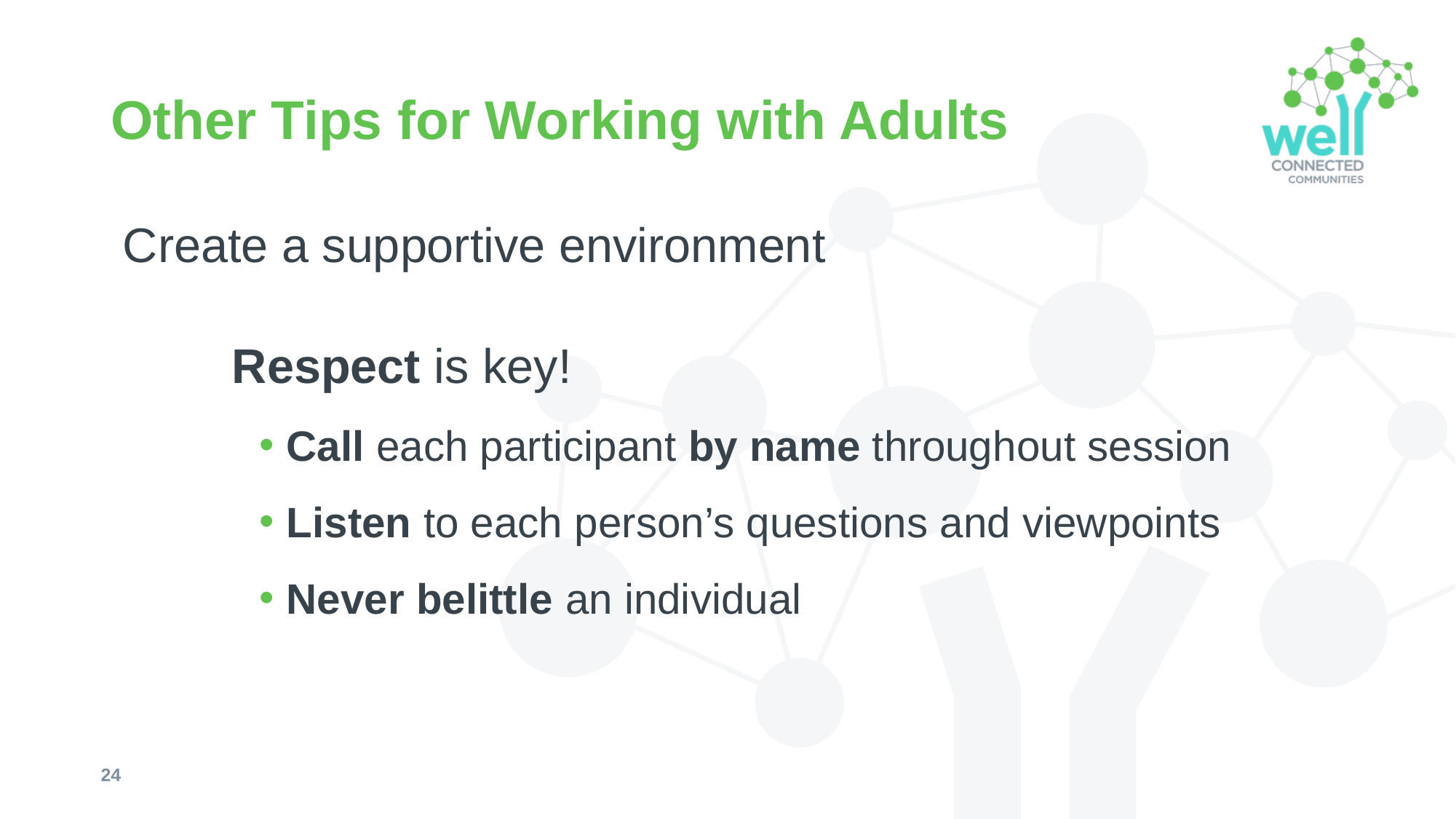

# Other Tips for Working with Adults
Create a supportive environment

	Respect is key!
Call each participant by name throughout session
Listen to each person’s questions and viewpoints
Never belittle an individual

24